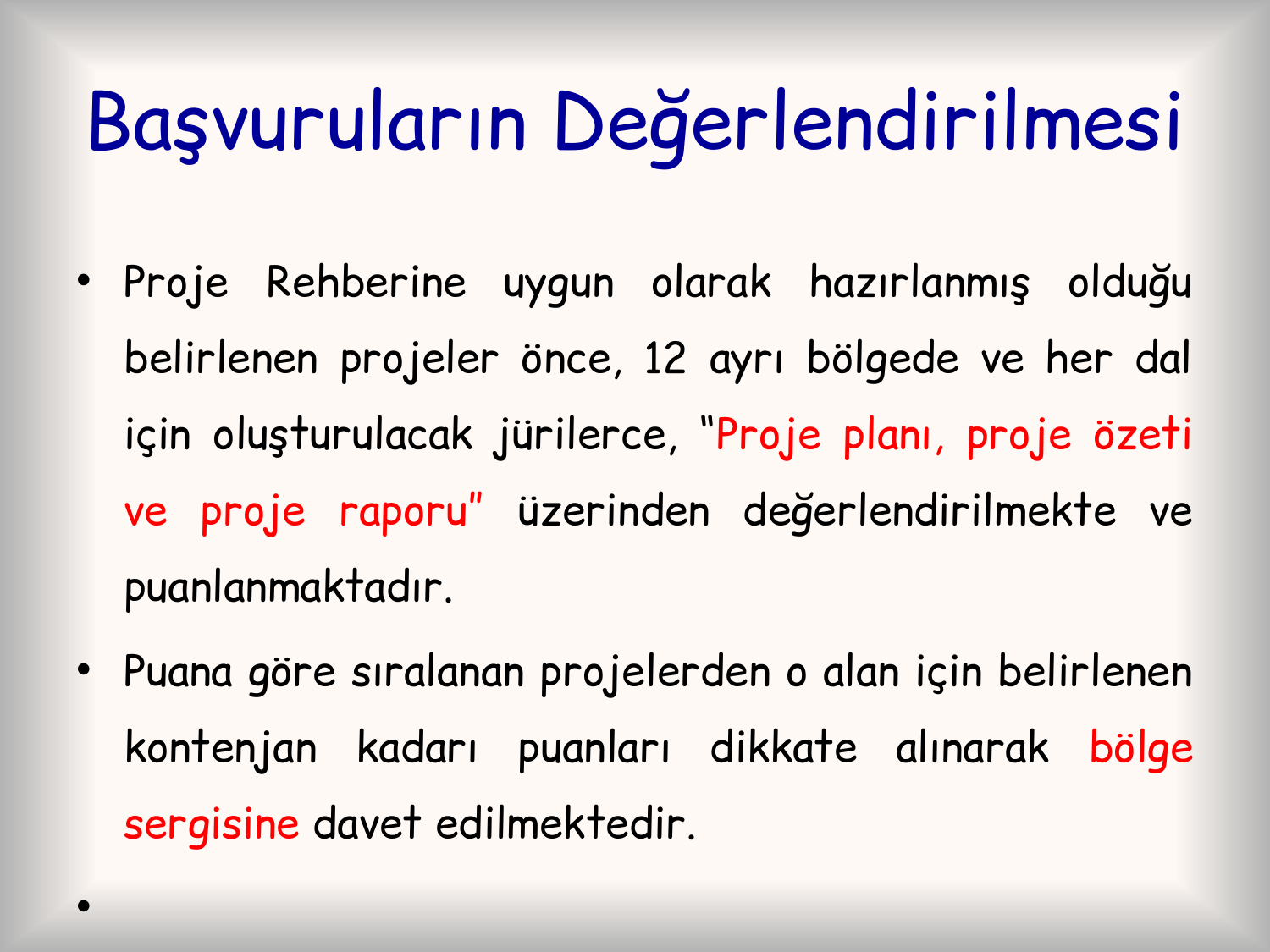

# Başvuruların Değerlendirilmesi
Proje Rehberine uygun olarak hazırlanmış olduğu belirlenen projeler önce, 12 ayrı bölgede ve her dal için oluşturulacak jürilerce, “Proje planı, proje özeti ve proje raporu” üzerinden değerlendirilmekte ve puanlanmaktadır.
Puana göre sıralanan projelerden o alan için belirlenen kontenjan kadarı puanları dikkate alınarak bölge sergisine davet edilmektedir.